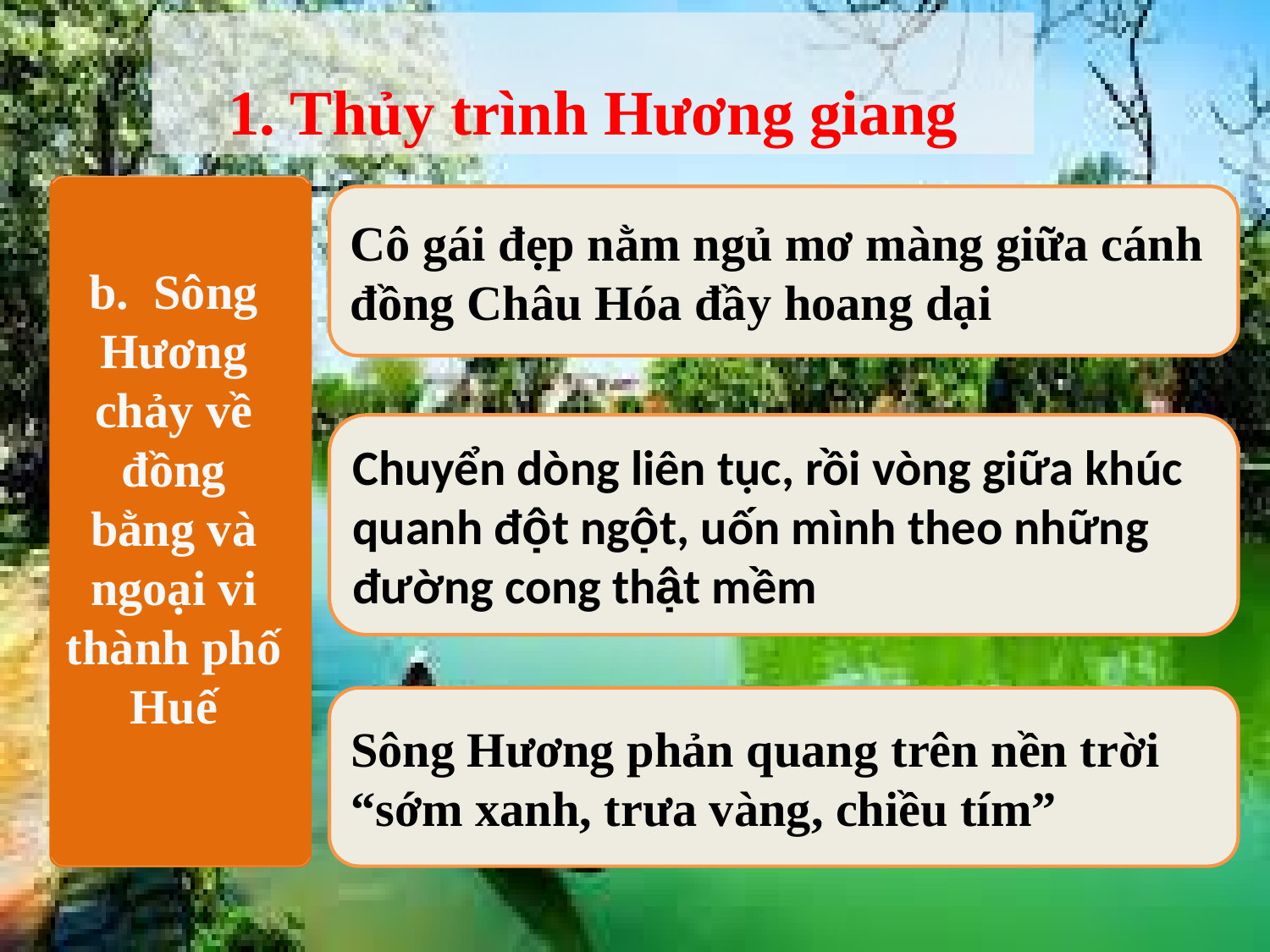

1. Thủy trình Hương giang

b.  Sông Hương chảy về đồng bằng và ngoại vi thành phố Huế
Cô gái đẹp nằm ngủ mơ màng giữa cánh đồng Châu Hóa đầy hoang dại
Chuyển dòng liên tục, rồi vòng giữa khúc quanh đột ngột, uốn mình theo những đường cong thật mềm
Sông Hương phản quang trên nền trời “sớm xanh, trưa vàng, chiều tím”